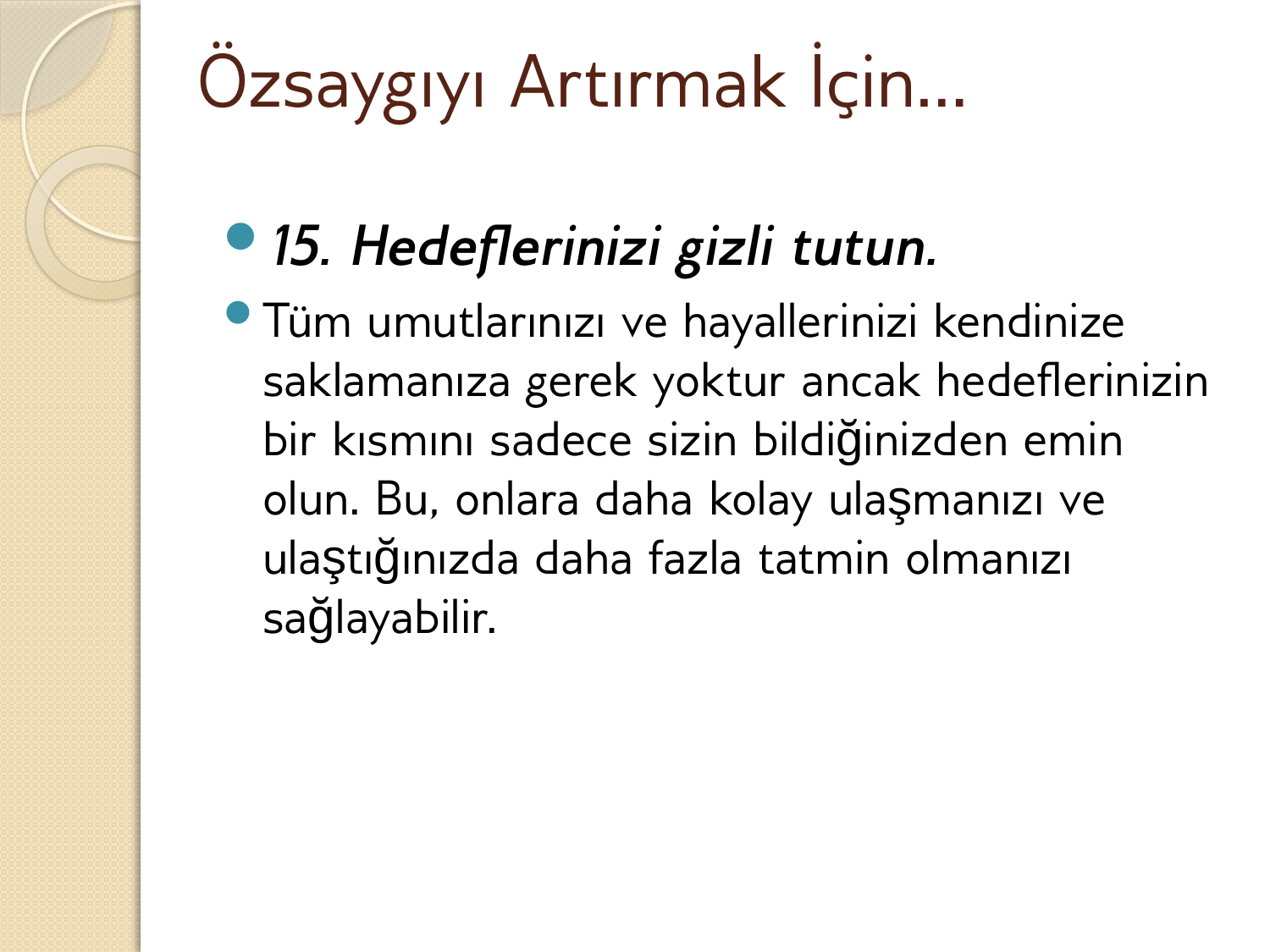

# Özsaygıyı Artırmak İçin…
15. Hedeflerinizi gizli tutun.
Tüm umutlarınızı ve hayallerinizi kendinize saklamanıza gerek yoktur ancak hedeflerinizin bir kısmını sadece sizin bildiğinizden emin olun. Bu, onlara daha kolay ulaşmanızı ve ulaştığınızda daha fazla tatmin olmanızı sağlayabilir.